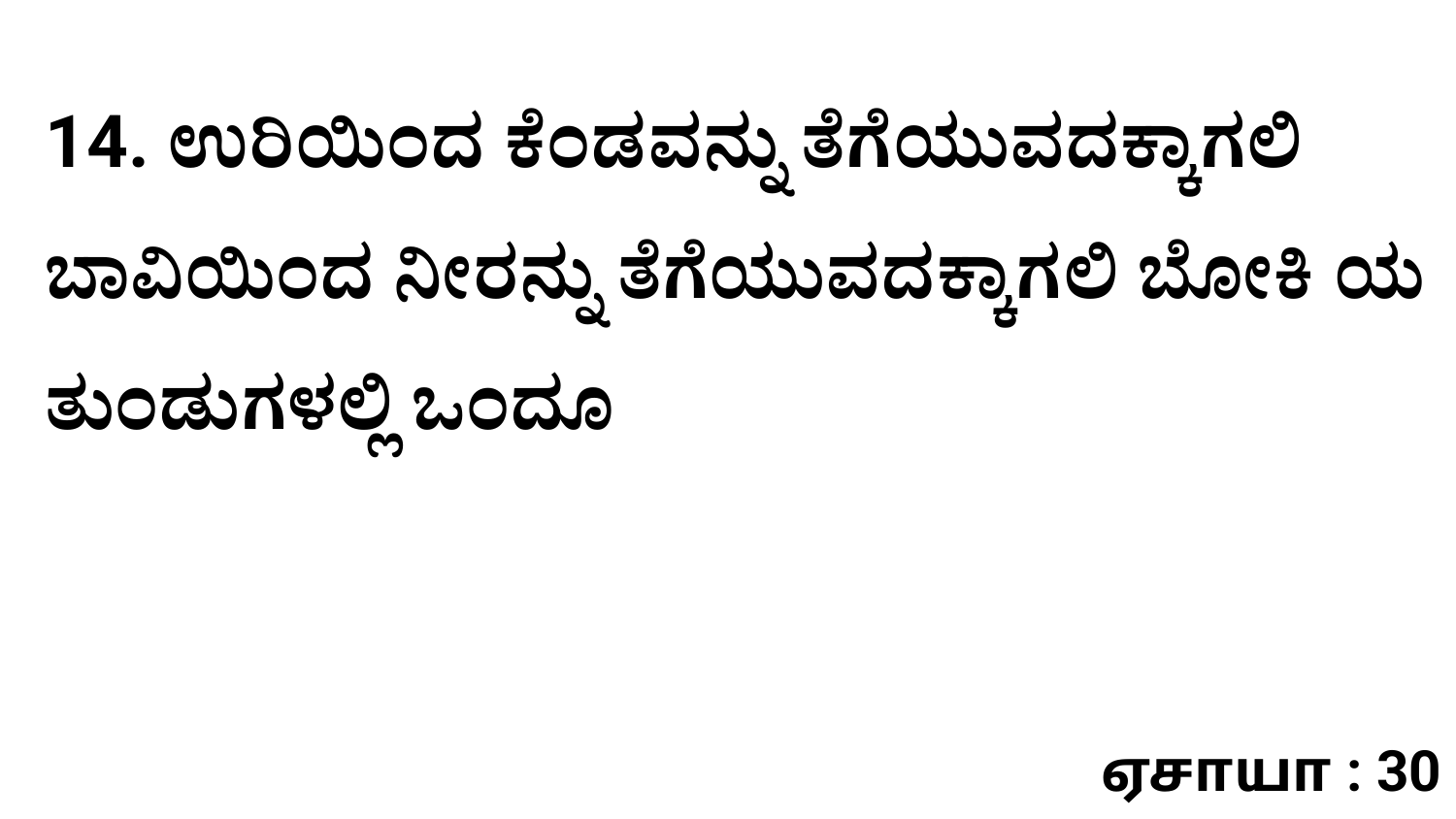

14. ಉರಿಯಿಂದ ಕೆಂಡವನ್ನು ತೆಗೆಯುವದಕ್ಕಾಗಲಿ ಬಾವಿಯಿಂದ ನೀರನ್ನು ತೆಗೆಯುವದಕ್ಕಾಗಲಿ ಬೋಕಿ ಯ ತುಂಡುಗಳಲ್ಲಿ ಒಂದೂ
ஏசாயா : 30